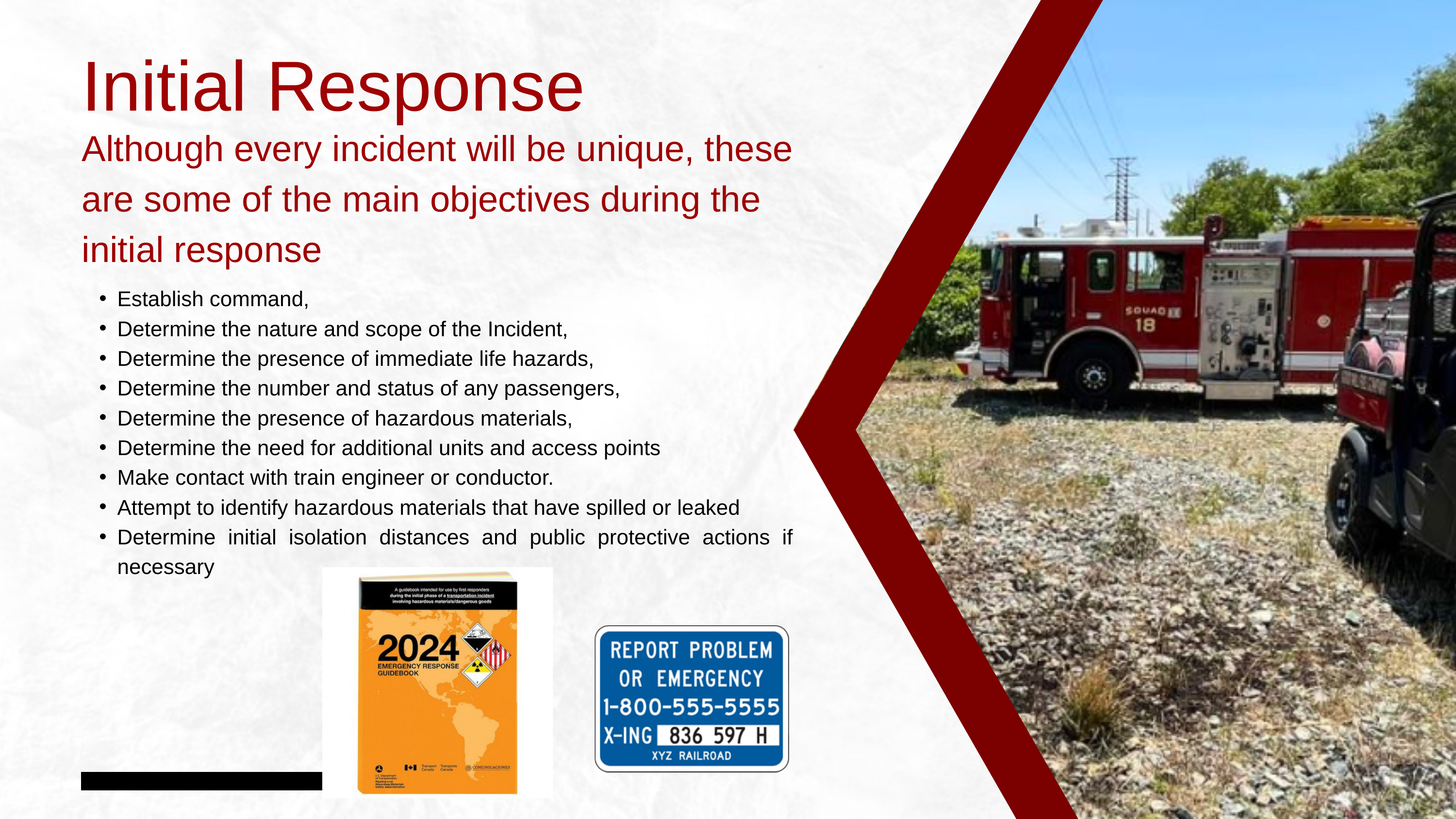

Initial Response
Although every incident will be unique, these are some of the main objectives during the initial response
Establish command,
Determine the nature and scope of the Incident,
Determine the presence of immediate life hazards,
Determine the number and status of any passengers,
Determine the presence of hazardous materials,
Determine the need for additional units and access points
Make contact with train engineer or conductor.
Attempt to identify hazardous materials that have spilled or leaked
Determine initial isolation distances and public protective actions if necessary